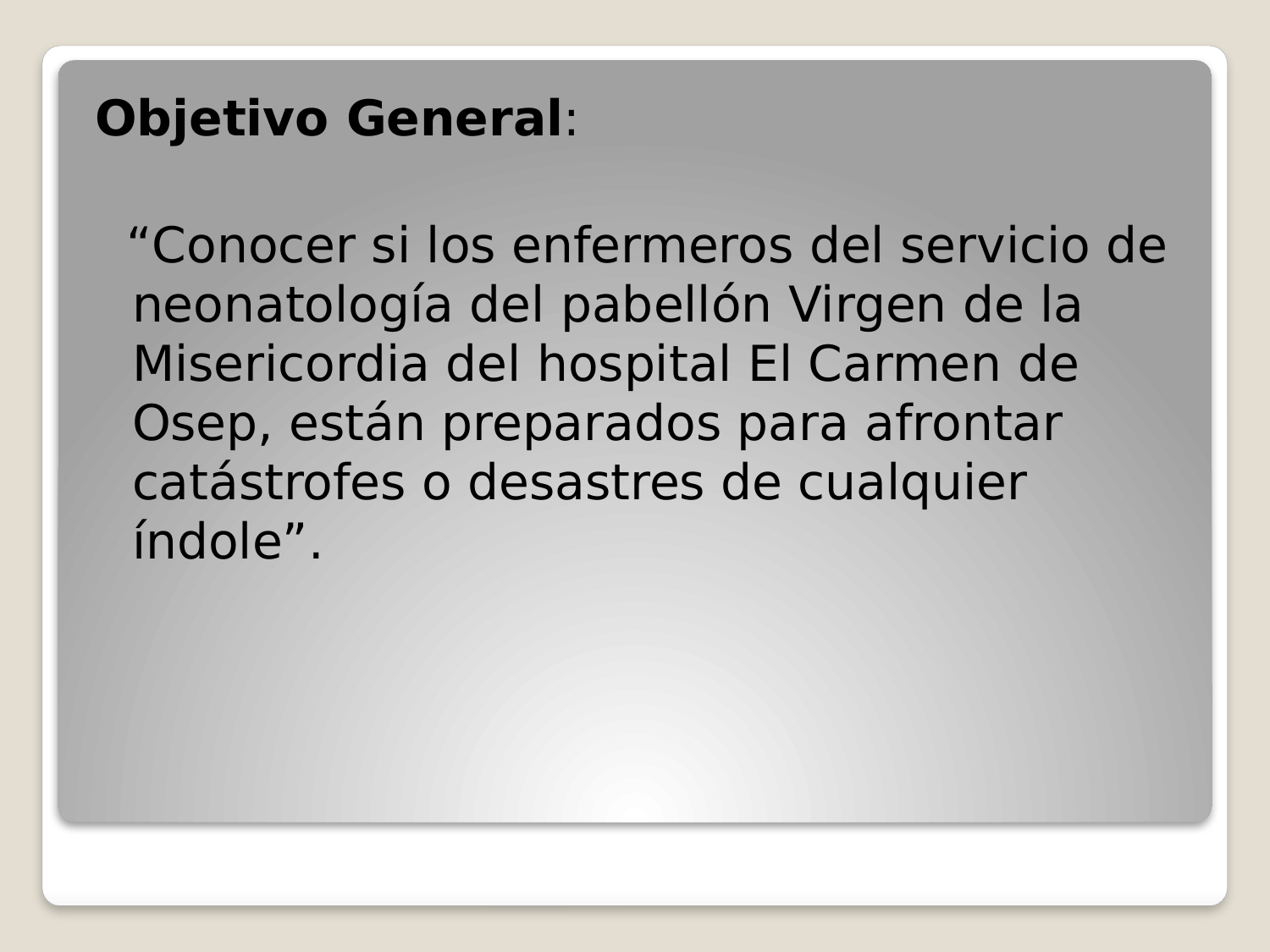

Objetivo General:

  “Conocer si los enfermeros del servicio de neonatología del pabellón Virgen de la Misericordia del hospital El Carmen de Osep, están preparados para afrontar catástrofes o desastres de cualquier índole”.